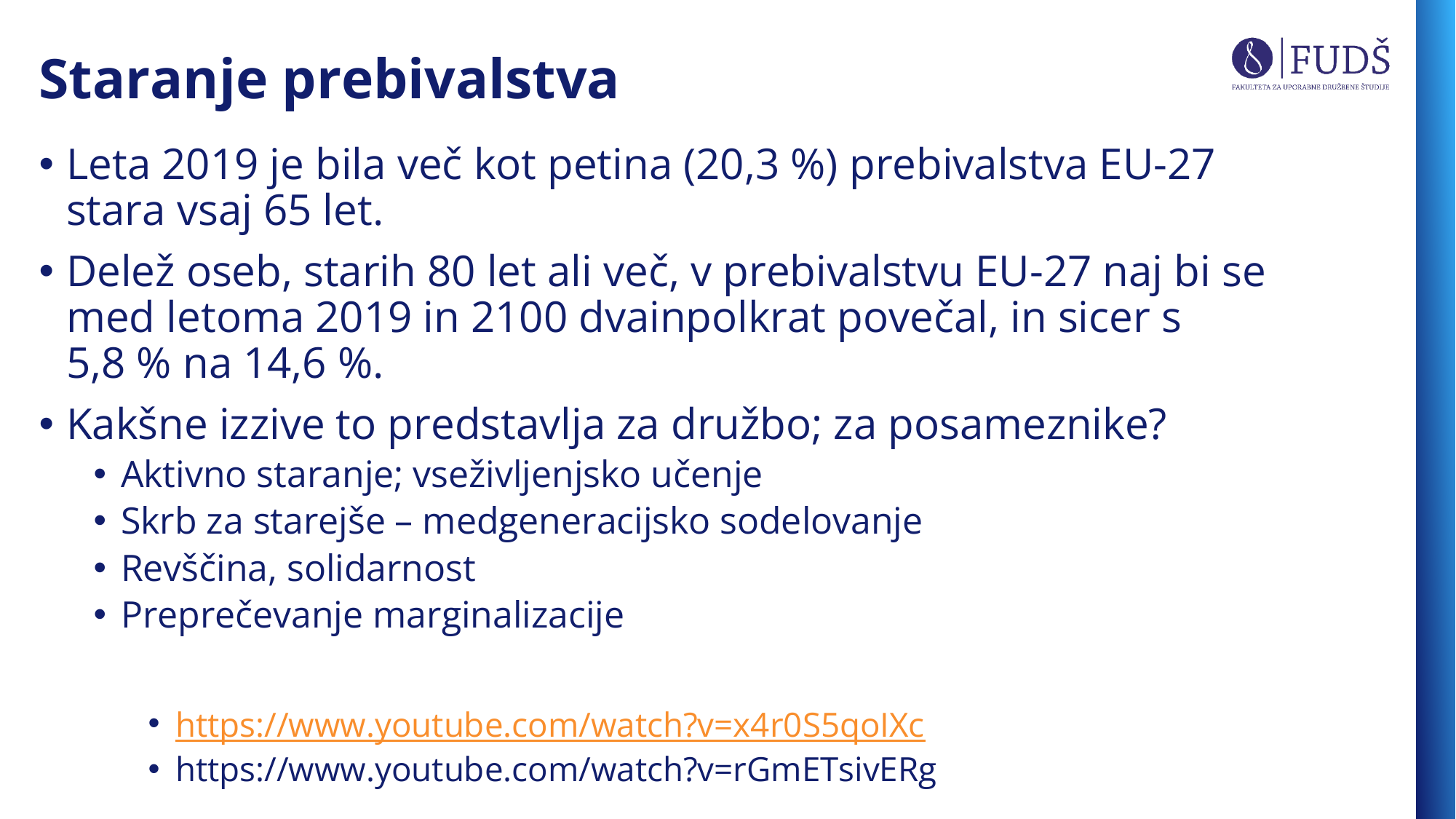

# Staranje prebivalstva
Leta 2019 je bila več kot petina (20,3 %) prebivalstva EU-27 stara vsaj 65 let.
Delež oseb, starih 80 let ali več, v prebivalstvu EU-27 naj bi se med letoma 2019 in 2100 dvainpolkrat povečal, in sicer s 5,8 % na 14,6 %.
Kakšne izzive to predstavlja za družbo; za posameznike?
Aktivno staranje; vseživljenjsko učenje
Skrb za starejše – medgeneracijsko sodelovanje
Revščina, solidarnost
Preprečevanje marginalizacije

https://www.youtube.com/watch?v=x4r0S5qoIXc
https://www.youtube.com/watch?v=rGmETsivERg